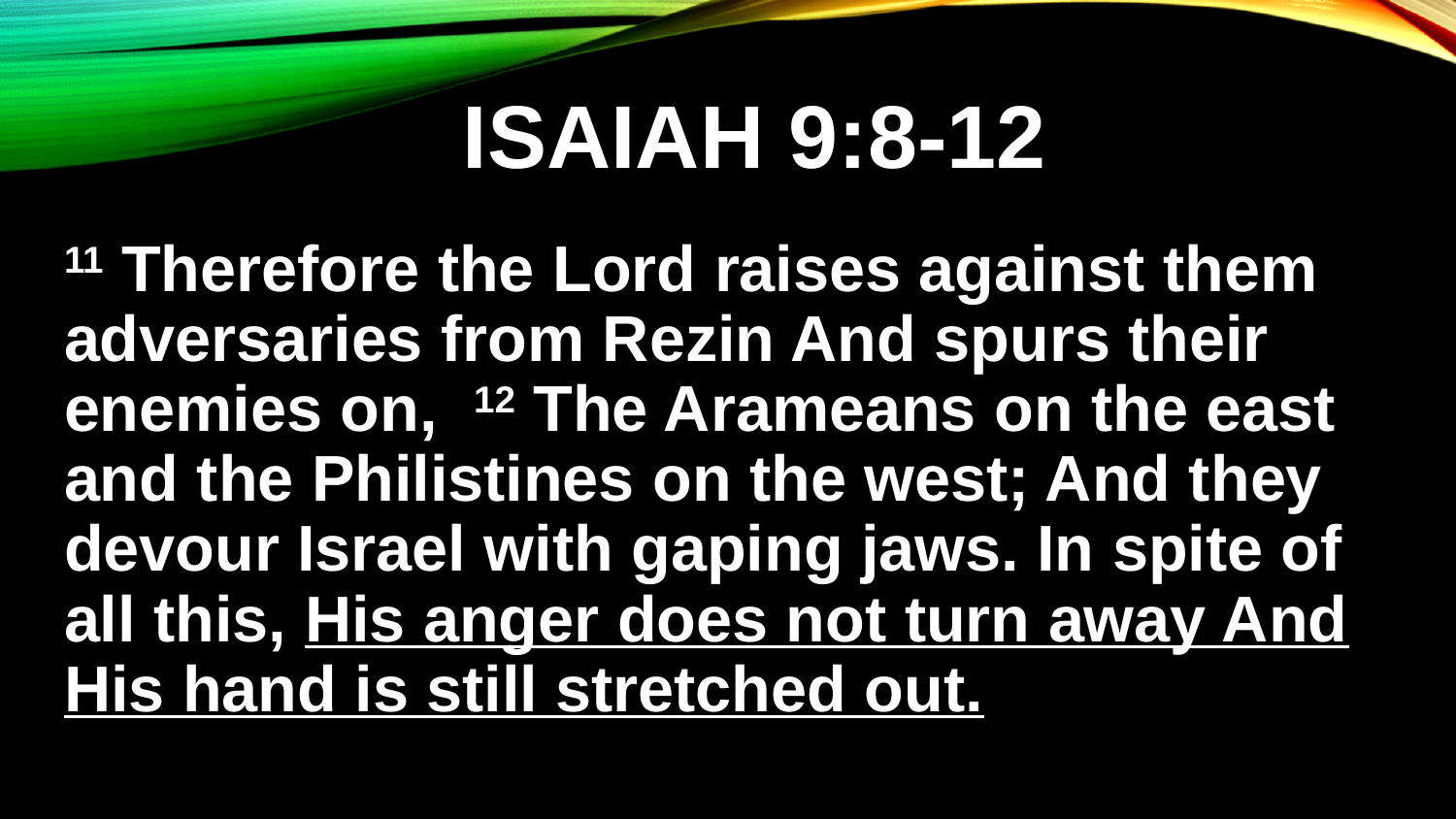

# Isaiah 9:8-12
11 Therefore the Lord raises against them adversaries from Rezin And spurs their enemies on,  12 The Arameans on the east and the Philistines on the west; And they devour Israel with gaping jaws. In spite of all this, His anger does not turn away And His hand is still stretched out.